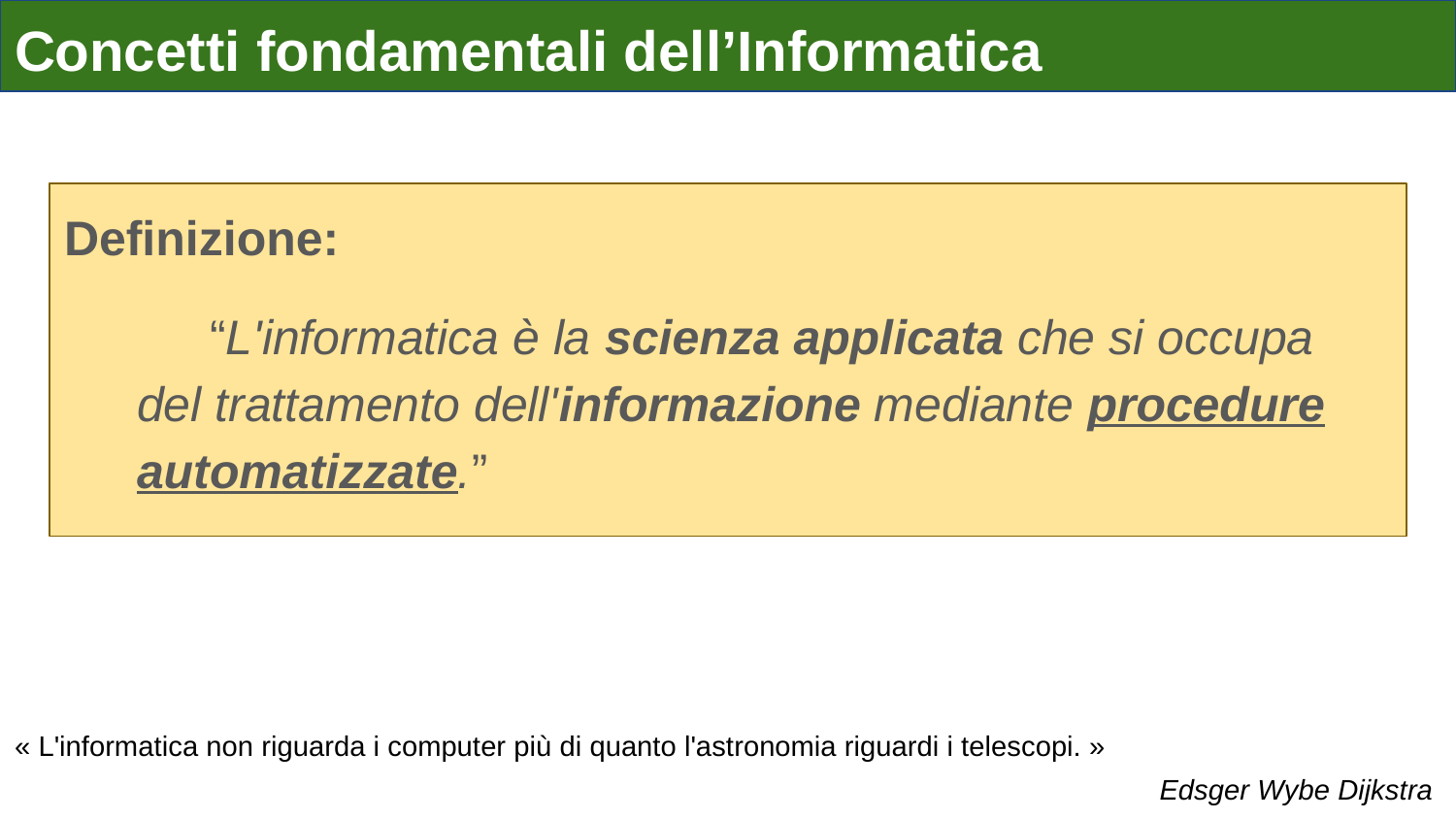

# Concetti fondamentali dell’Informatica
Definizione:
“L'informatica è la scienza applicata che si occupa del trattamento dell'informazione mediante procedure automatizzate.”
« L'informatica non riguarda i computer più di quanto l'astronomia riguardi i telescopi. »
Edsger Wybe Dijkstra